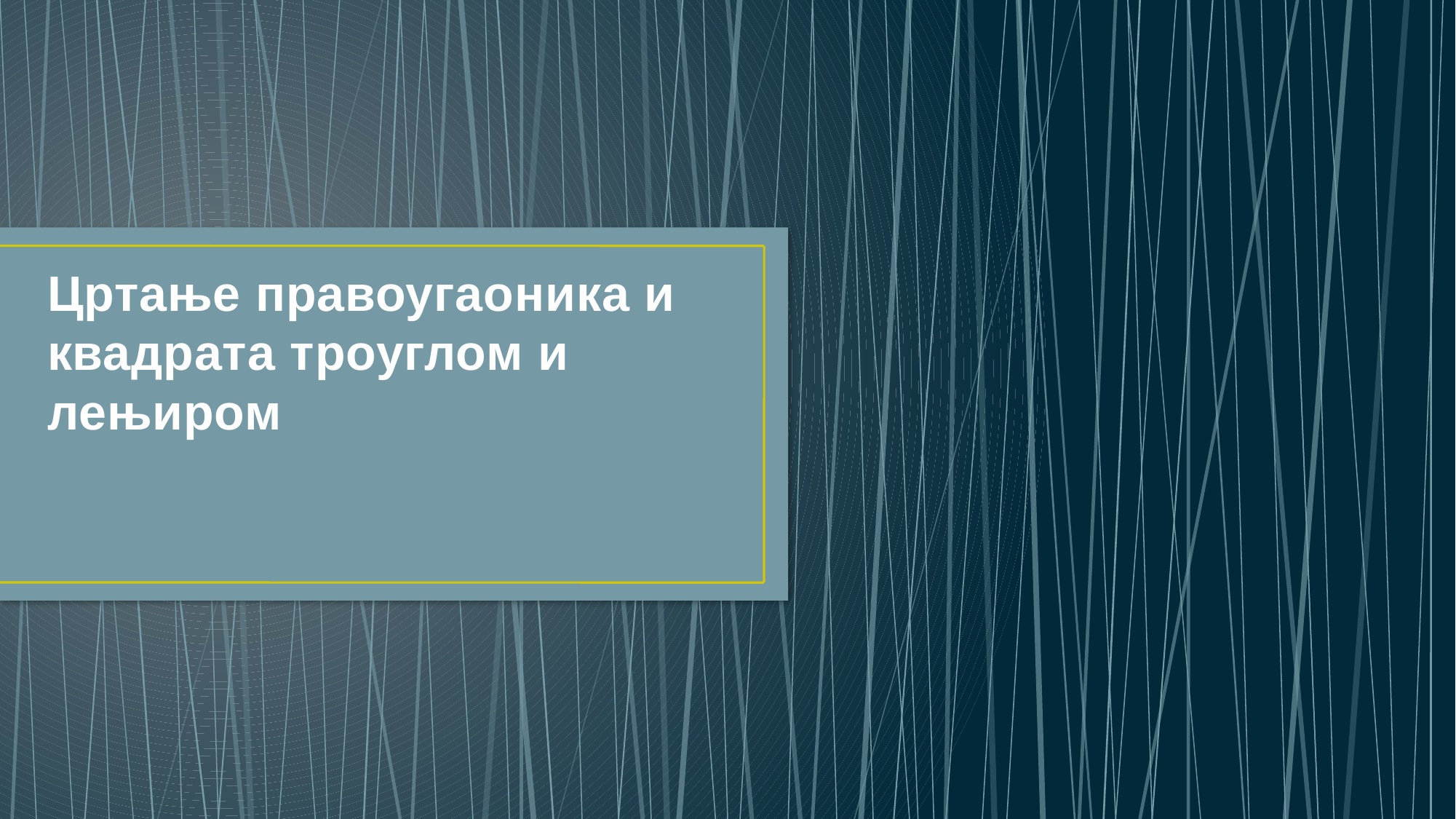

# Цртање правоугаоника и квадрата троуглом и лењиром